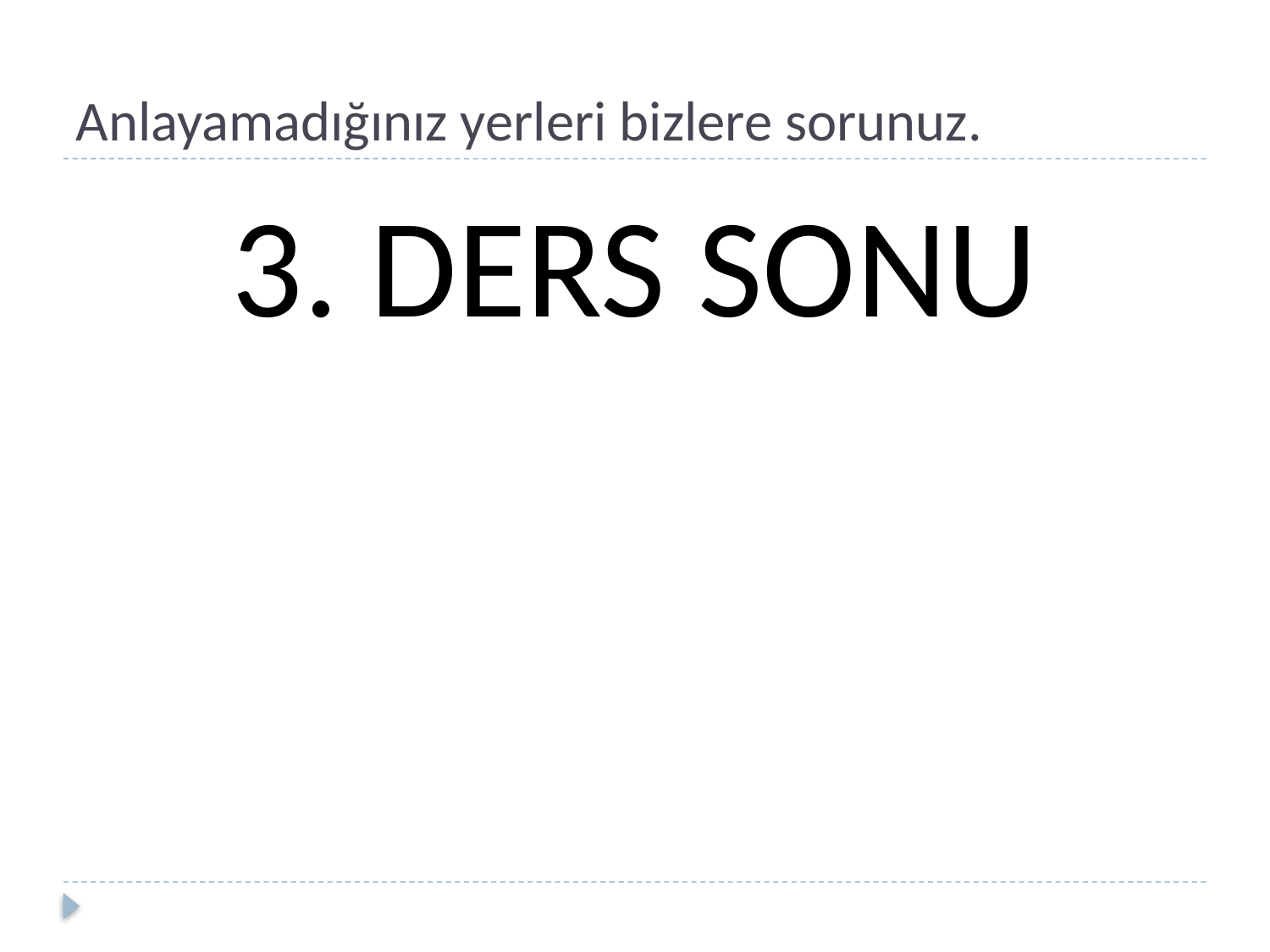

# Anlayamadığınız yerleri bizlere sorunuz.
3. DERS SONU